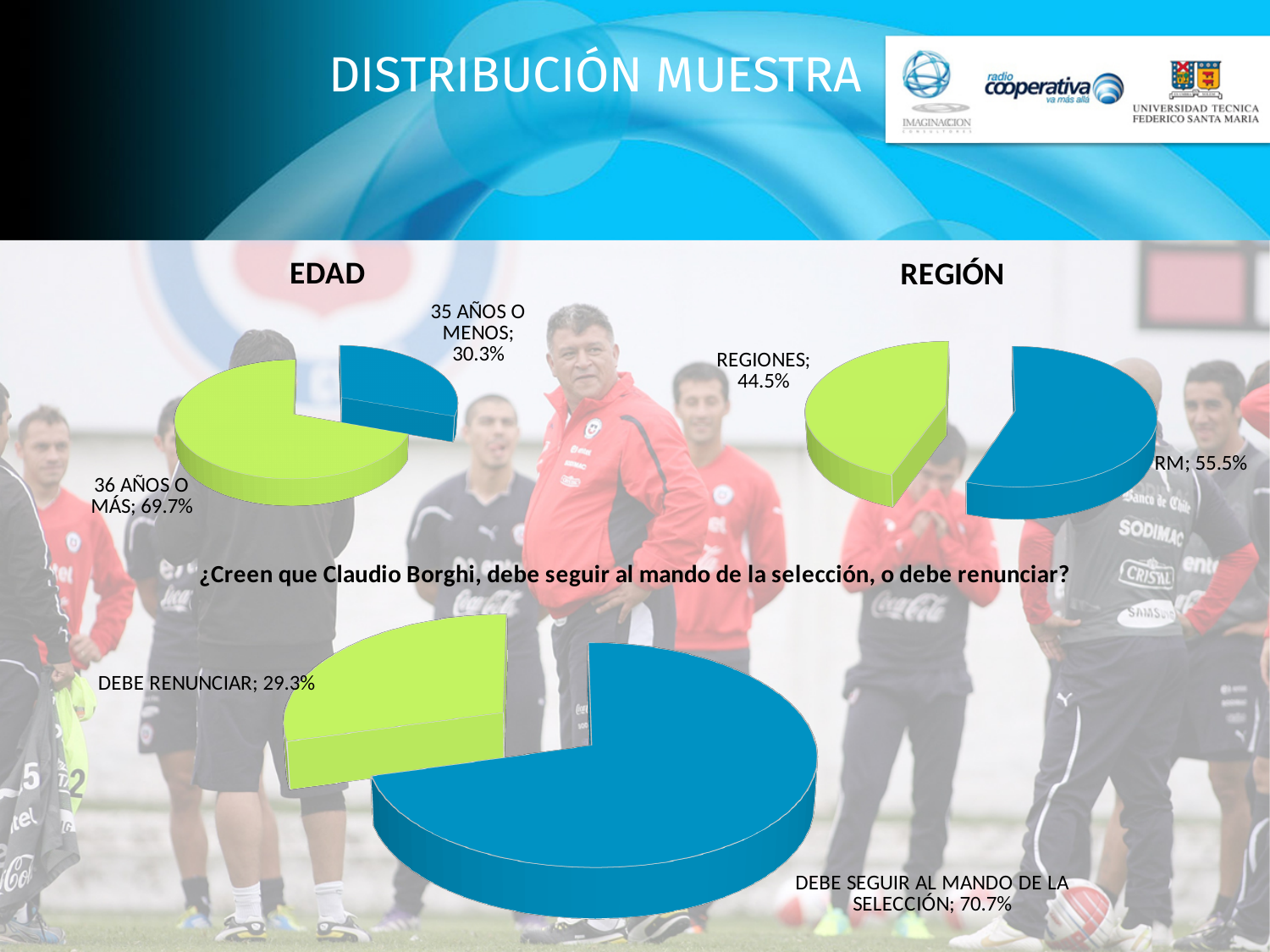

# DISTRIBUCIÓN MUESTRA

[unsupported chart]

[unsupported chart]

[unsupported chart]